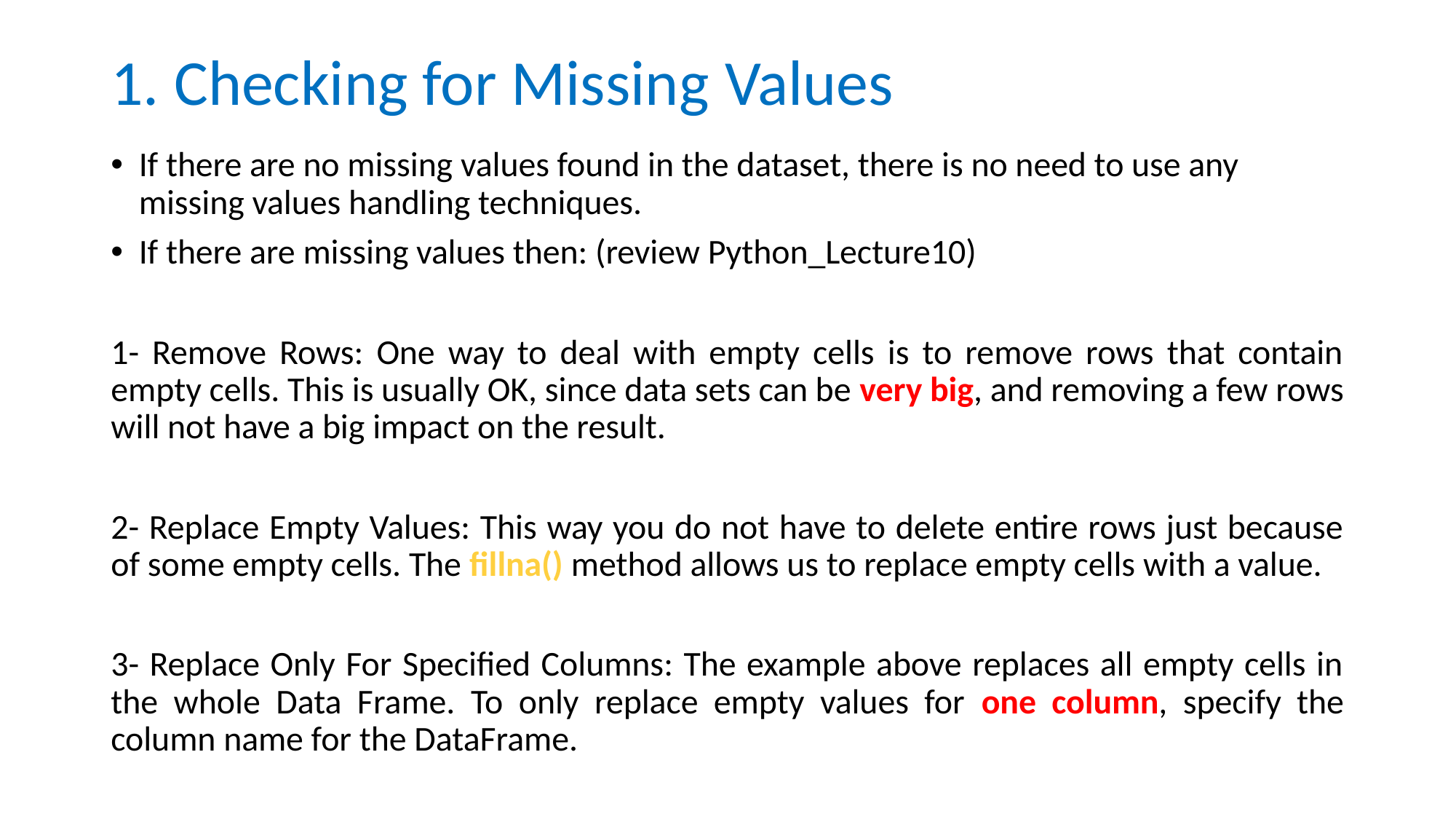

# 1. Checking for Missing Values
If there are no missing values found in the dataset, there is no need to use any missing values handling techniques.
If there are missing values then: (review Python_Lecture10)

1- Remove Rows: One way to deal with empty cells is to remove rows that contain empty cells. This is usually OK, since data sets can be very big, and removing a few rows will not have a big impact on the result.

2- Replace Empty Values: This way you do not have to delete entire rows just because of some empty cells. The fillna() method allows us to replace empty cells with a value.

3- Replace Only For Specified Columns: The example above replaces all empty cells in the whole Data Frame. To only replace empty values for one column, specify the column name for the DataFrame.